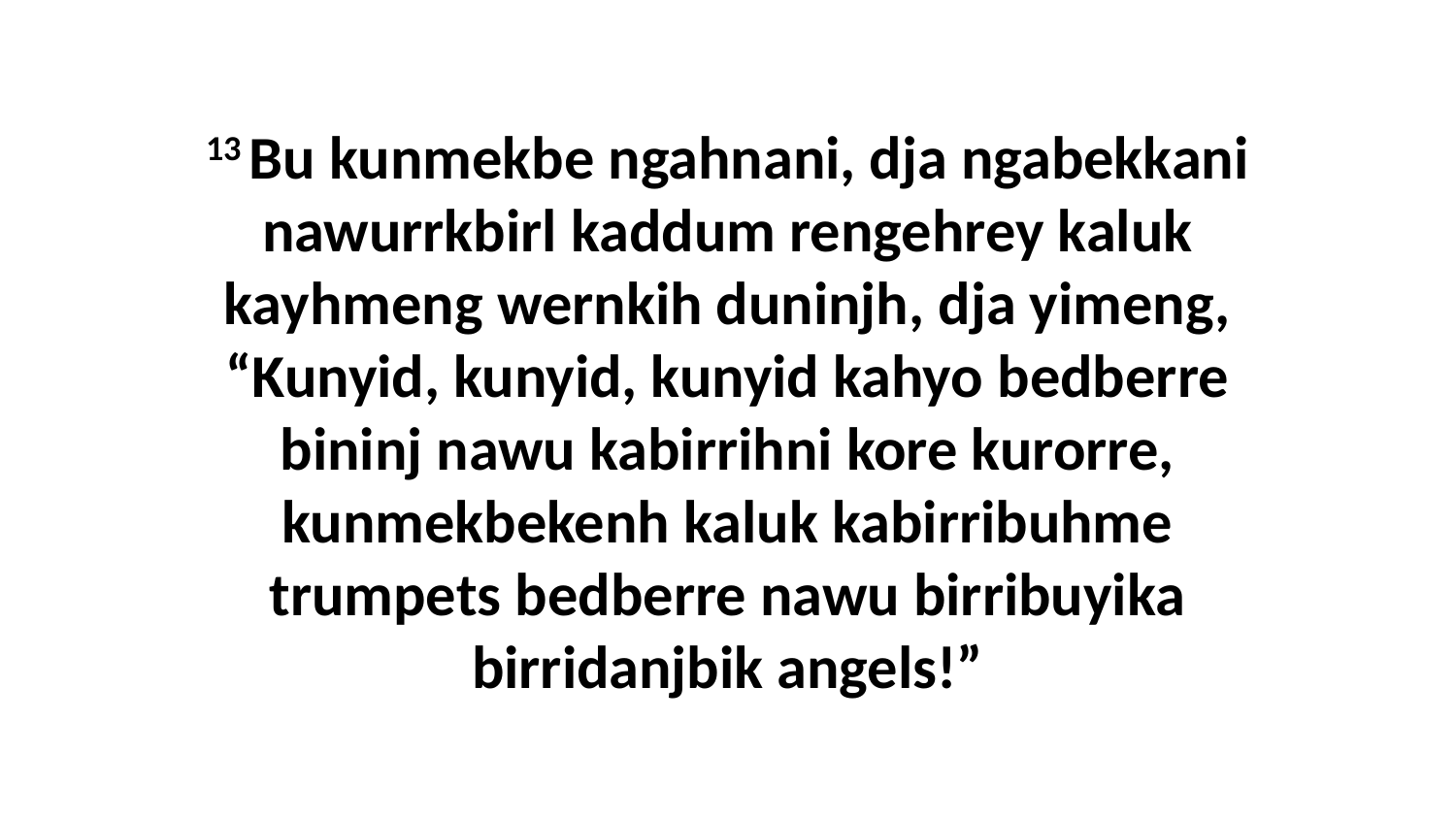

13 Bu kunmekbe ngahnani, dja ngabekkani nawurrkbirl kaddum rengehrey kaluk kayhmeng wernkih duninjh, dja yimeng, “Kunyid, kunyid, kunyid kahyo bedberre bininj nawu kabirrihni kore kurorre, kunmekbekenh kaluk kabirribuhme trumpets bedberre nawu birribuyika birridanjbik angels!”